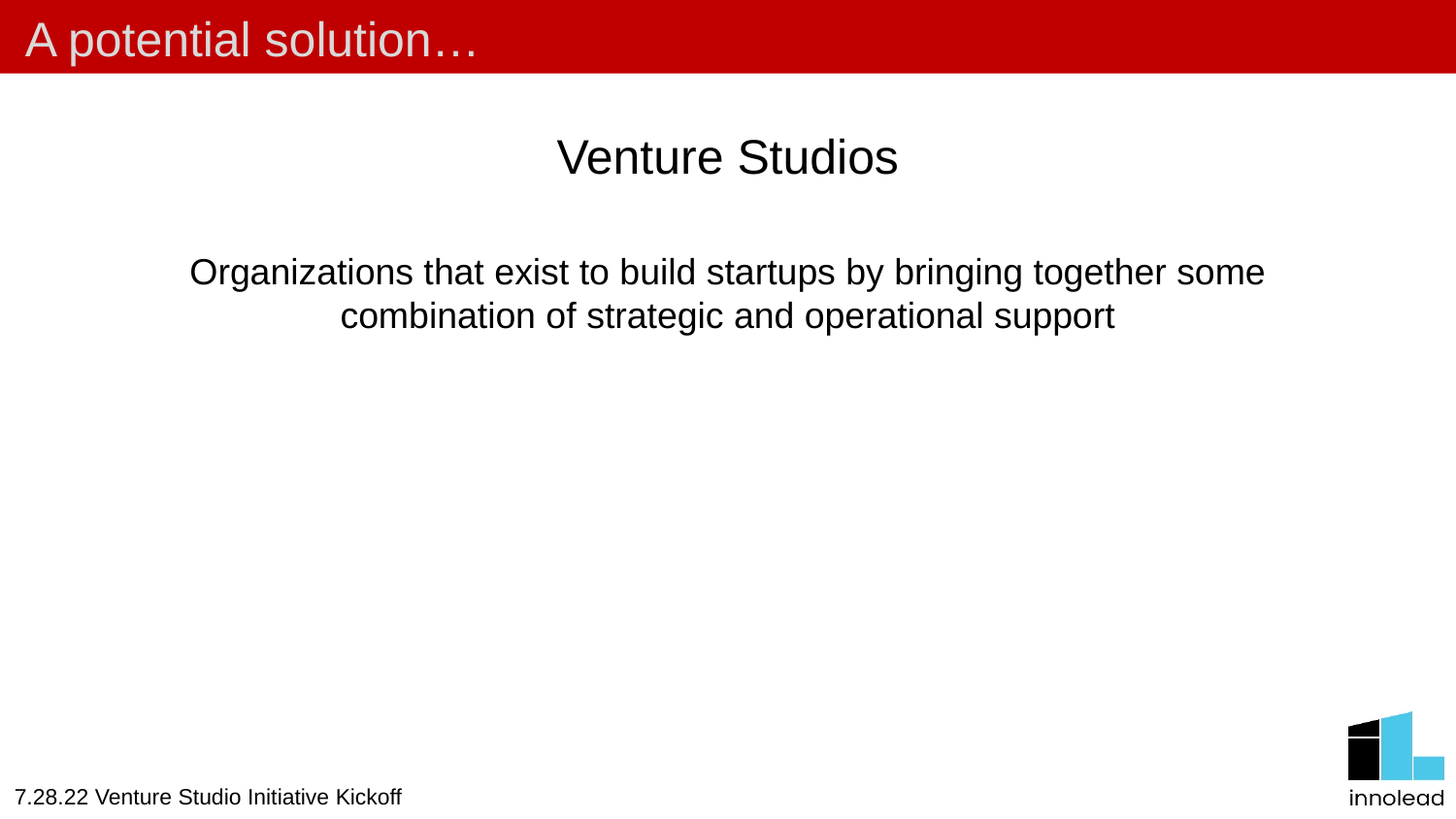

A potential solution…
Venture Studios
Organizations that exist to build startups by bringing together some combination of strategic and operational support
7.28.22 Venture Studio Initiative Kickoff